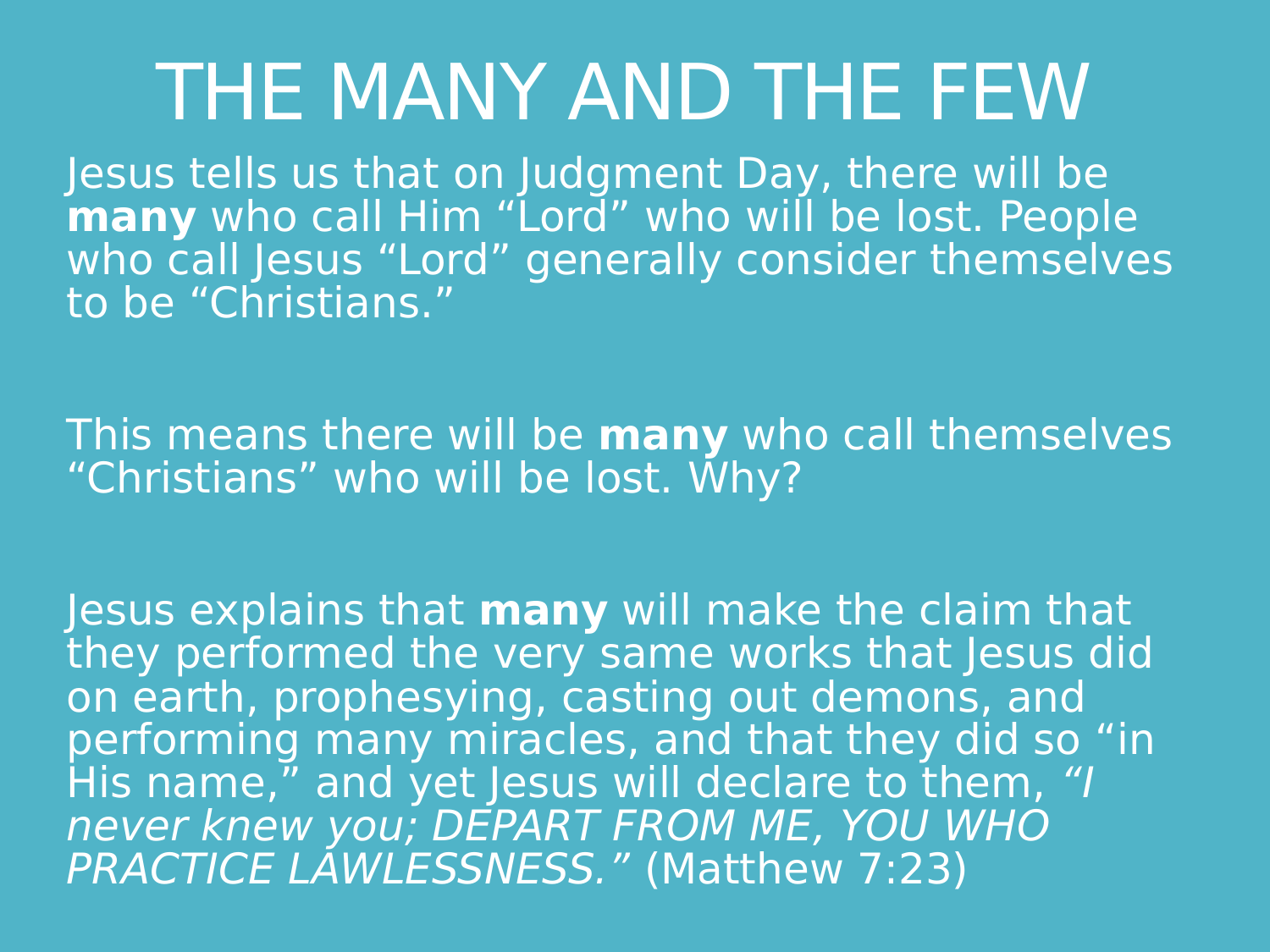

# THE MANY AND THE FEW
Jesus tells us that on Judgment Day, there will be many who call Him “Lord” who will be lost. People who call Jesus “Lord” generally consider themselves to be “Christians.”

This means there will be many who call themselves “Christians” who will be lost. Why?

Jesus explains that many will make the claim that they performed the very same works that Jesus did on earth, prophesying, casting out demons, and performing many miracles, and that they did so “in His name,” and yet Jesus will declare to them, “I never knew you; DEPART FROM ME, YOU WHO PRACTICE LAWLESSNESS.” (Matthew 7:23)